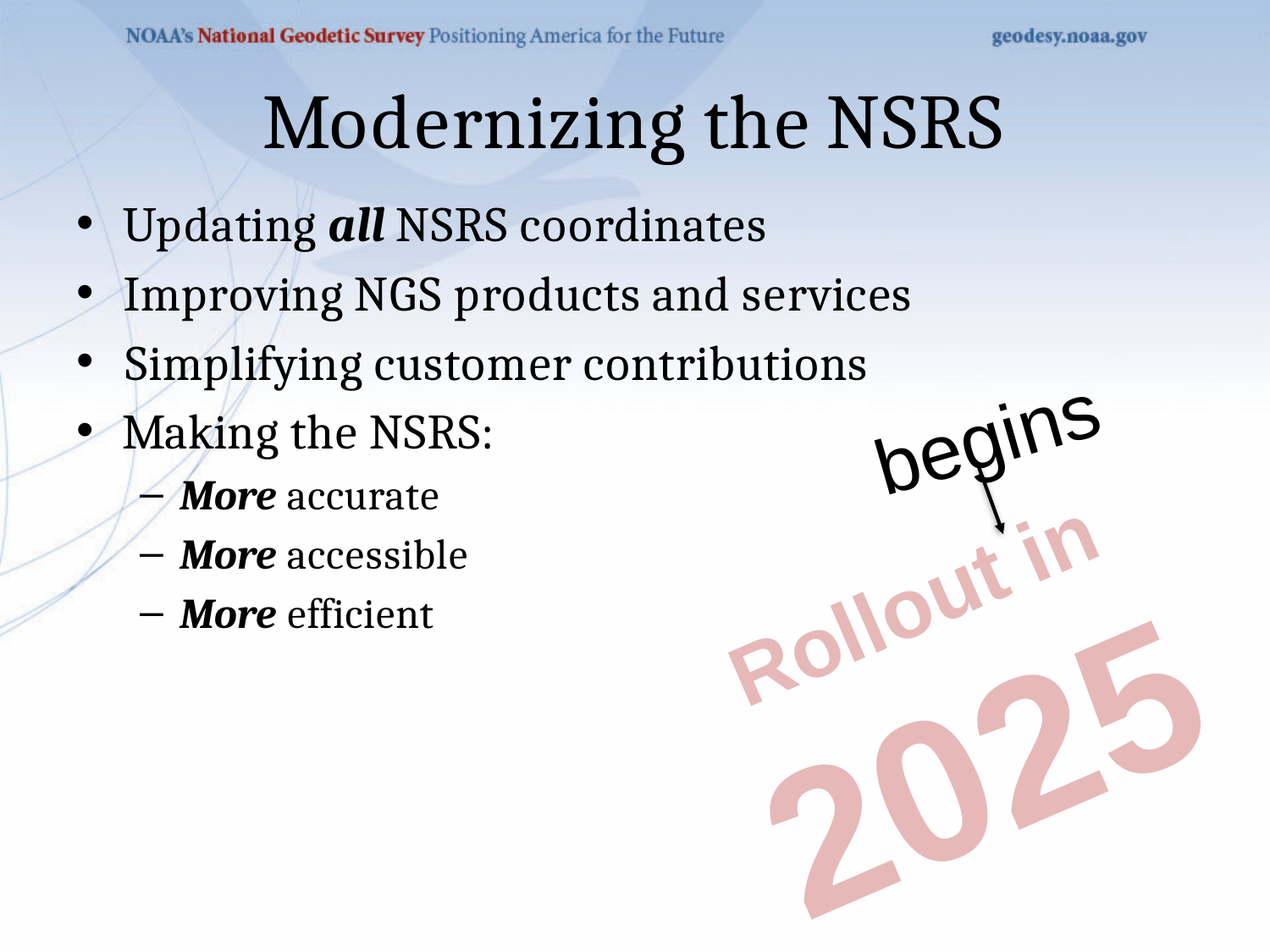

# Modernizing the NSRS
Updating all NSRS coordinates
Improving NGS products and services
Simplifying customer contributions
Making the NSRS:
More accurate
More accessible
More efficient
begins
Rollout in
2025